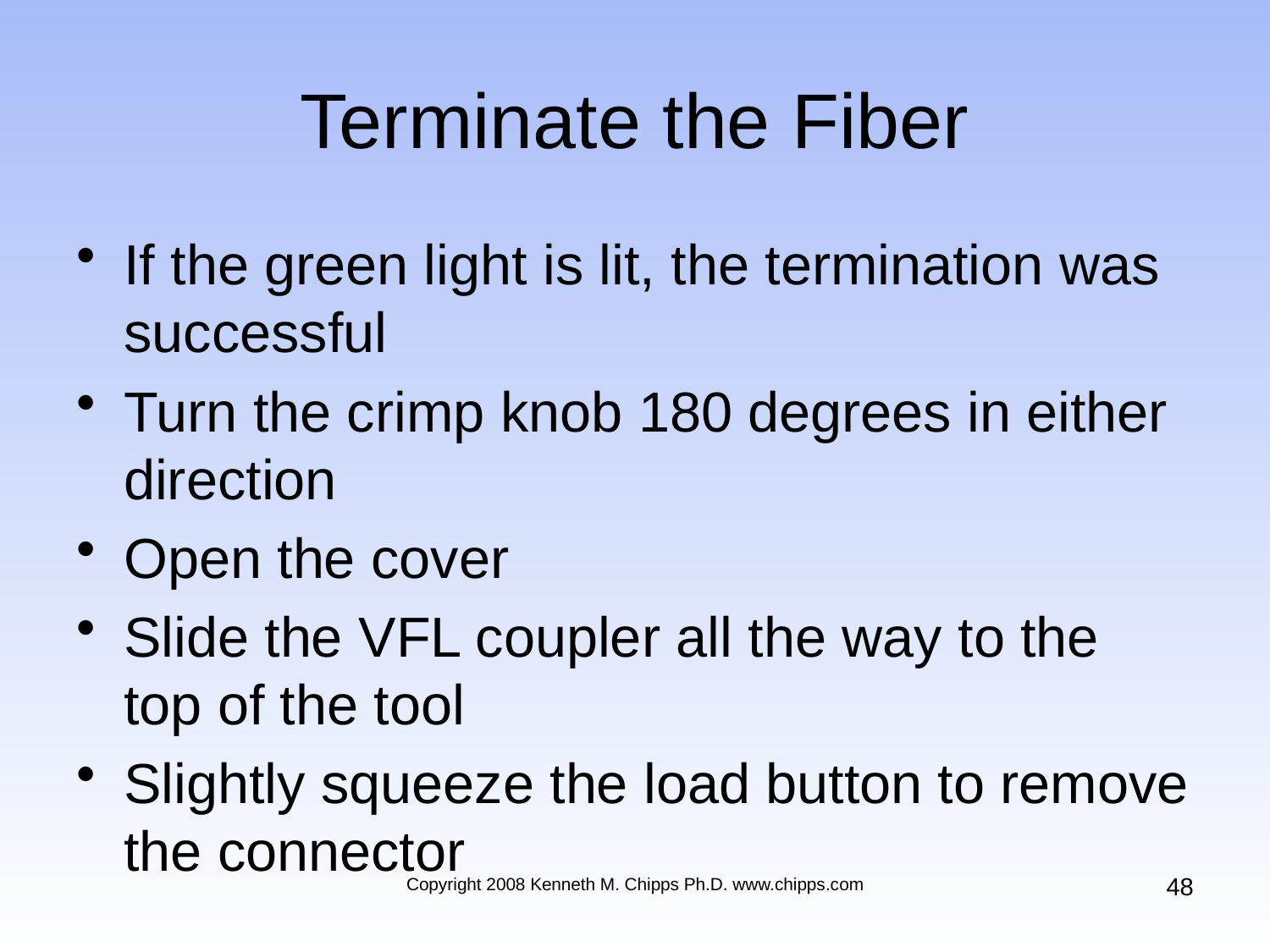

# Terminate the Fiber
If the green light is lit, the termination was successful
Turn the crimp knob 180 degrees in either direction
Open the cover
Slide the VFL coupler all the way to the top of the tool
Slightly squeeze the load button to remove the connector
48
Copyright 2008 Kenneth M. Chipps Ph.D. www.chipps.com